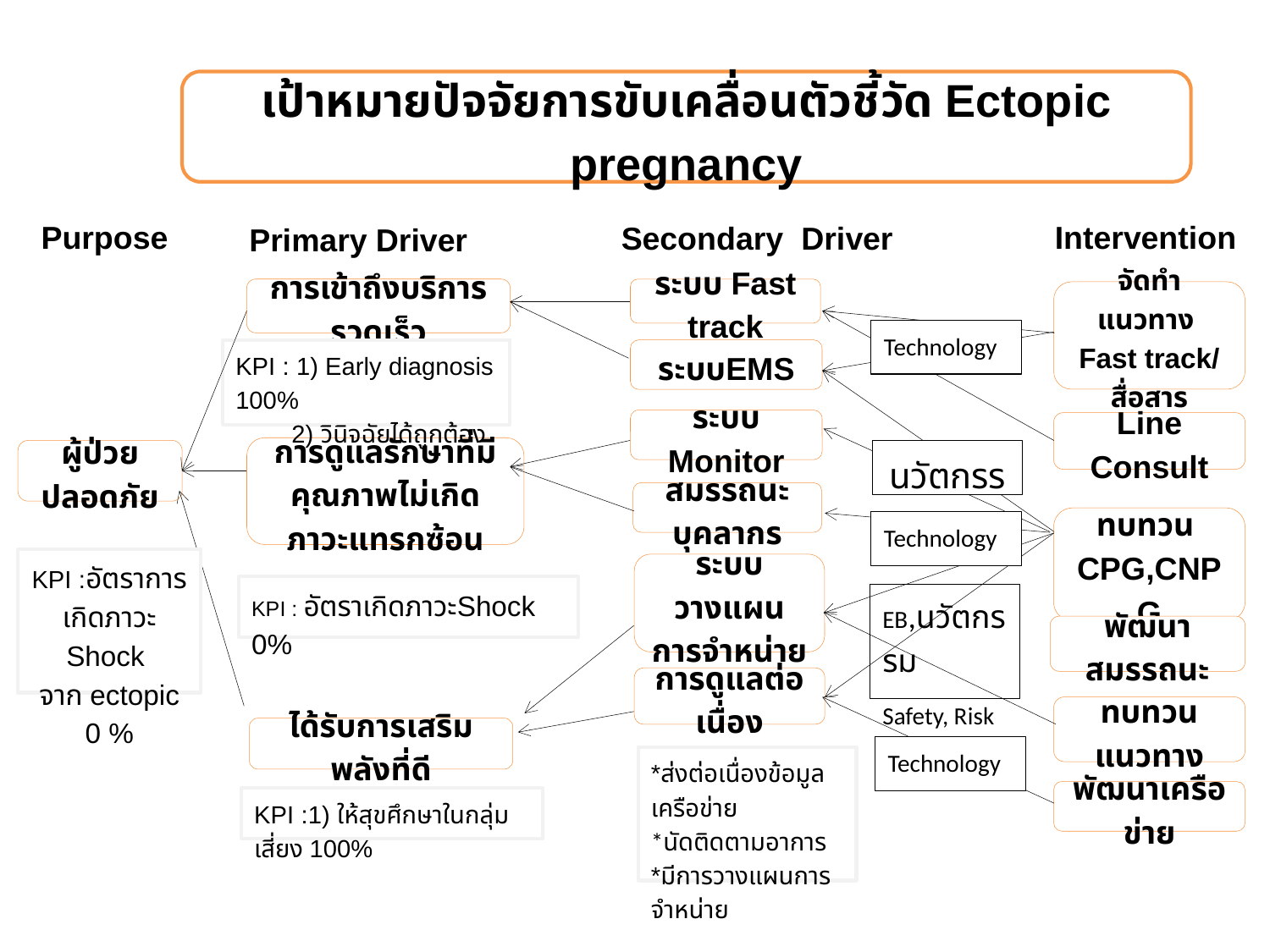

เป้าหมายปัจจัยการขับเคลื่อนตัวชี้วัด Ectopic pregnancy
Purpose
Intervention
Secondary  Driver
Primary Driver
การเข้าถึงบริการรวดเร็ว
ระบบ Fast track
จัดทำแนวทาง
Fast track/ สื่อสาร
Technology
KPI : 1) Early diagnosis 100%
        2) วินิจฉัยได้ถูกต้อง
ระบบEMS
ระบบ Monitor
Line Consult
การดูแลรักษาที่มีคุณภาพไม่เกิดภาวะแทรกซ้อน
ผู้ป่วยปลอดภัย
นวัตกรรม
สมรรถนะบุคลากร
ทบทวน
CPG,CNPG
Technology
KPI :อัตราการเกิดภาวะ Shock
จาก ectopic 0 %

ระบบวางแผนการจำหน่าย
KPI : อัตราเกิดภาวะShock 0%
EB,นวัตกรรม
Safety, Risk

พัฒนาสมรรถนะ
การดูแลต่อเนื่อง
ทบทวนแนวทาง
ได้รับการเสริมพลังที่ดี
Technology
*ส่งต่อเนื่องข้อมูลเครือข่าย
*นัดติดตามอาการ
*มีการวางแผนการจำหน่าย
พัฒนาเครือข่าย
KPI :1) ให้สุขศึกษาในกลุ่มเสี่ยง 100%